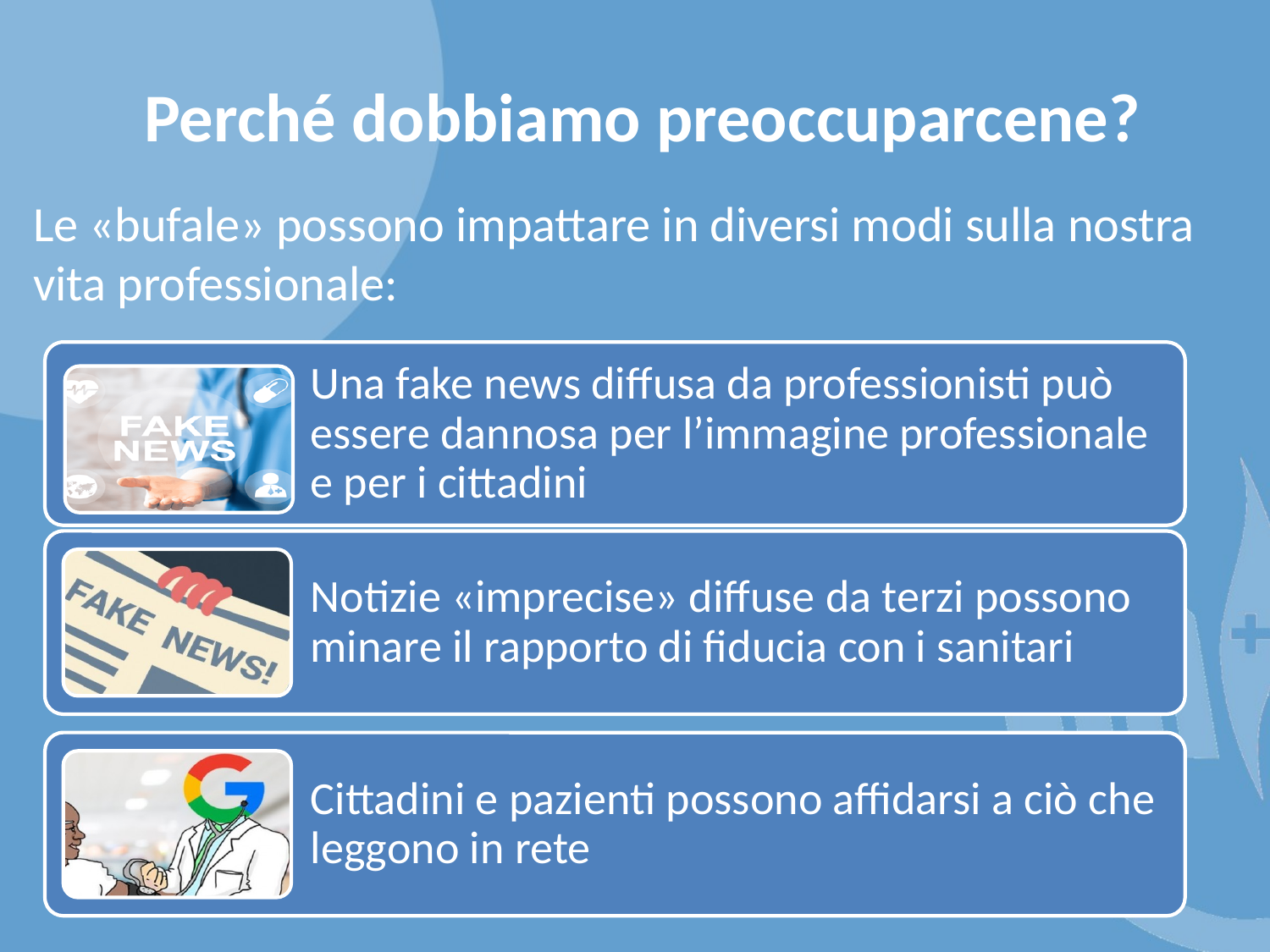

# Perché dobbiamo preoccuparcene?
Le «bufale» possono impattare in diversi modi sulla nostra vita professionale:
Una fake news diffusa da professionisti può essere dannosa per l’immagine professionale e per i cittadini
Notizie «imprecise» diffuse da terzi possono minare il rapporto di fiducia con i sanitari
Cittadini e pazienti possono affidarsi a ciò che leggono in rete